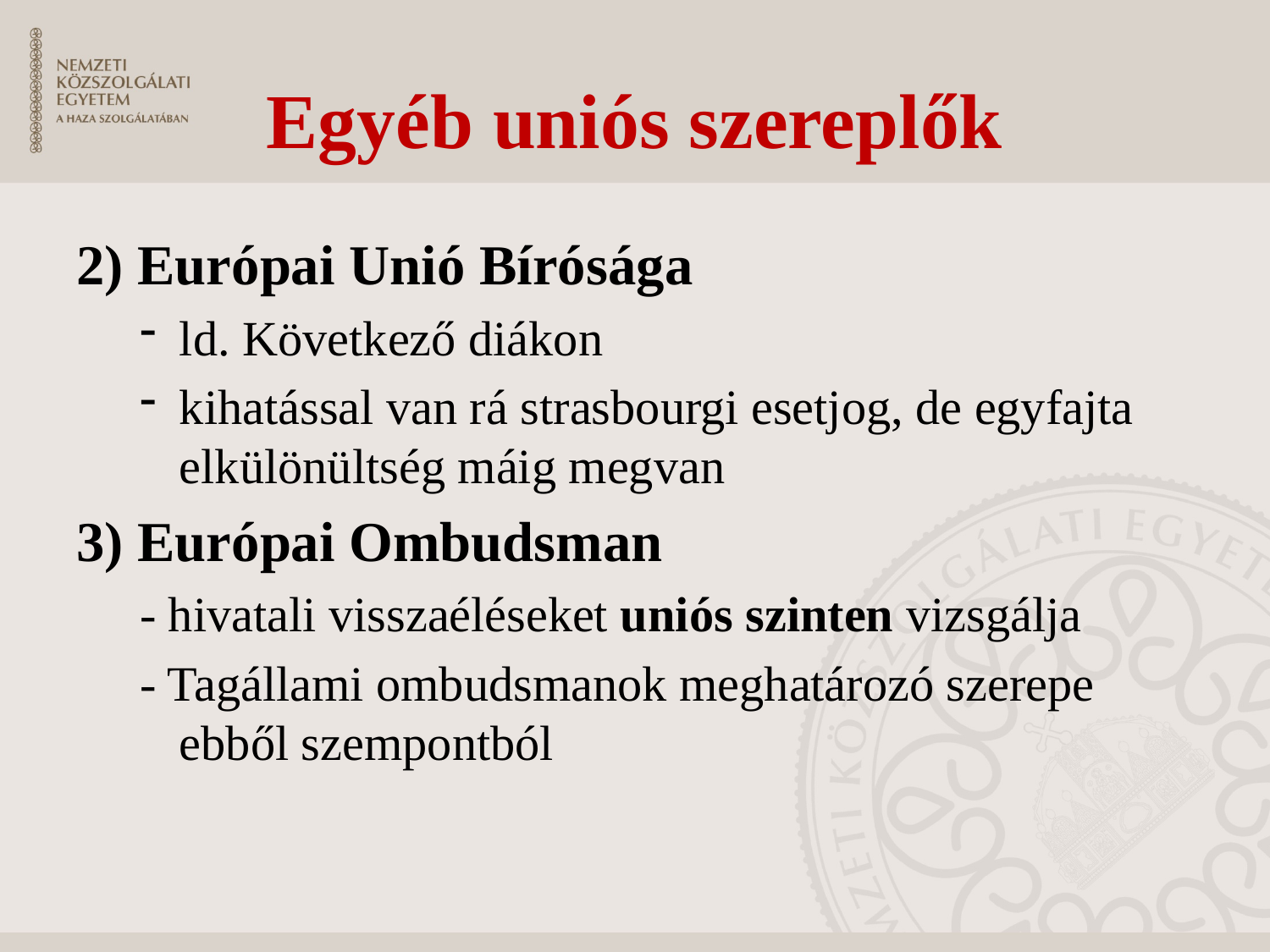

# Egyéb uniós szereplők
2) Európai Unió Bírósága
ld. Következő diákon
kihatással van rá strasbourgi esetjog, de egyfajta elkülönültség máig megvan
3) Európai Ombudsman
- hivatali visszaéléseket uniós szinten vizsgálja
- Tagállami ombudsmanok meghatározó szerepe ebből szempontból